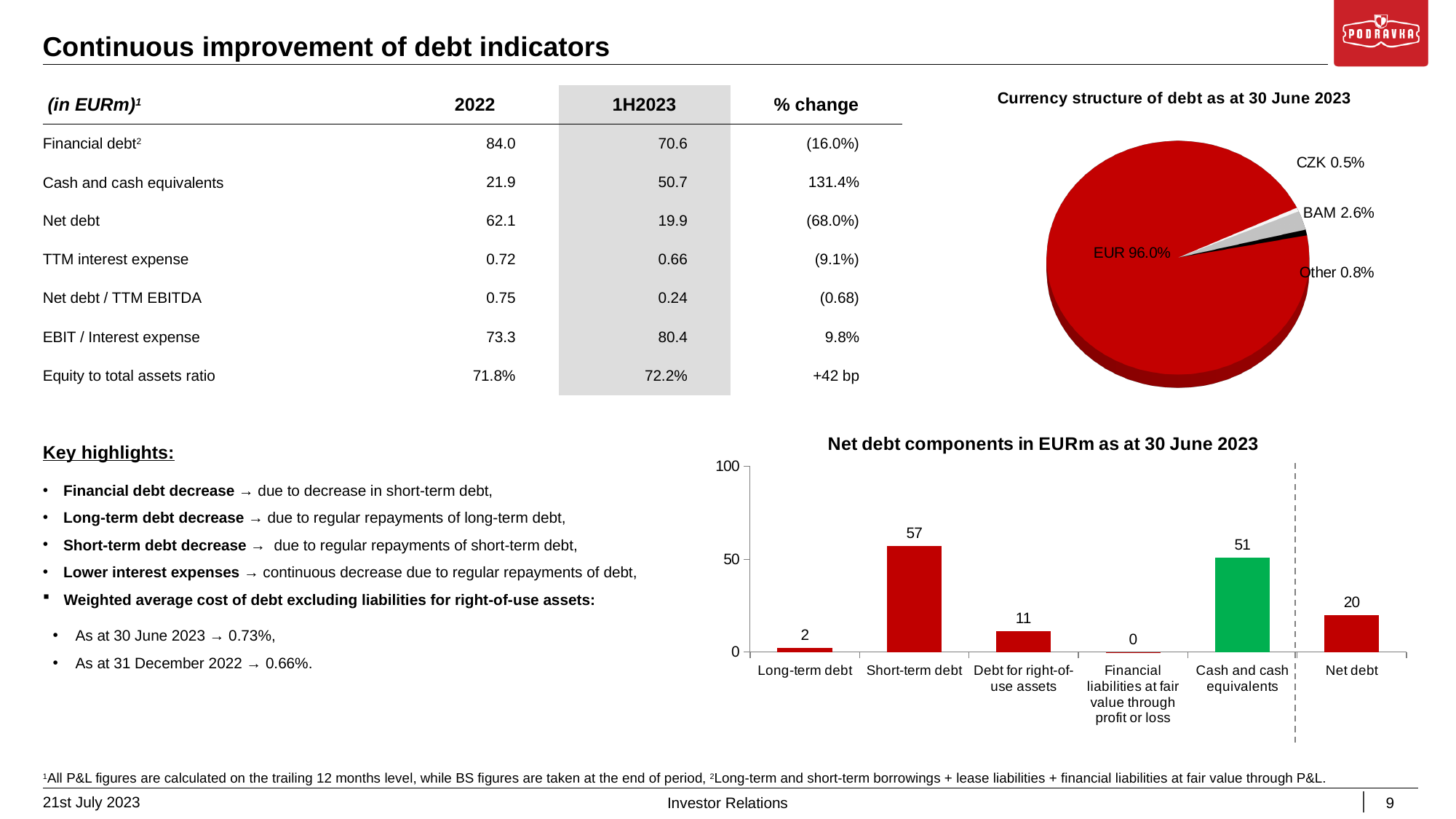

Continuous improvement of debt indicators

[unsupported chart]

| (in EURm)1 | 2022 | 1H2023 | % change |
| --- | --- | --- | --- |
| Financial debt2 | 84.0 | 70.6 | (16.0%) |
| Cash and cash equivalents | 21.9 | 50.7 | 131.4% |
| Net debt | 62.1 | 19.9 | (68.0%) |
| TTM interest expense | 0.72 | 0.66 | (9.1%) |
| Net debt / TTM EBITDA | 0.75 | 0.24 | (0.68) |
| EBIT / Interest expense | 73.3 | 80.4 | 9.8% |
| Equity to total assets ratio | 71.8% | 72.2% | +42 bp |
Key highlights:
Financial debt decrease → due to decrease in short-term debt,
Long-term debt decrease → due to regular repayments of long-term debt,
Short-term debt decrease →  due to regular repayments of short-term debt,
Lower interest expenses → continuous decrease due to regular repayments of debt,
Weighted average cost of debt excluding liabilities for right-of-use assets:
As at 30 June 2023 → 0.73%,
As at 31 December 2022 → 0.66%.

### Chart

| Category |  |
|---|---|
| Long-term debt | 2.128 |
| Short-term debt | 57.108 |
| Debt for right-of-use assets | 11.353 |
| Financial liabilities at fair value through profit or loss | 0.009 |
| Cash and cash equivalents | 50.698 |
| Net debt | 19.9 |
1All P&L figures are calculated on the trailing 12 months level, while BS figures are taken at the end of period, 2Long-term and short-term borrowings + lease liabilities + financial liabilities at fair value through P&L.
21st July 2023
9